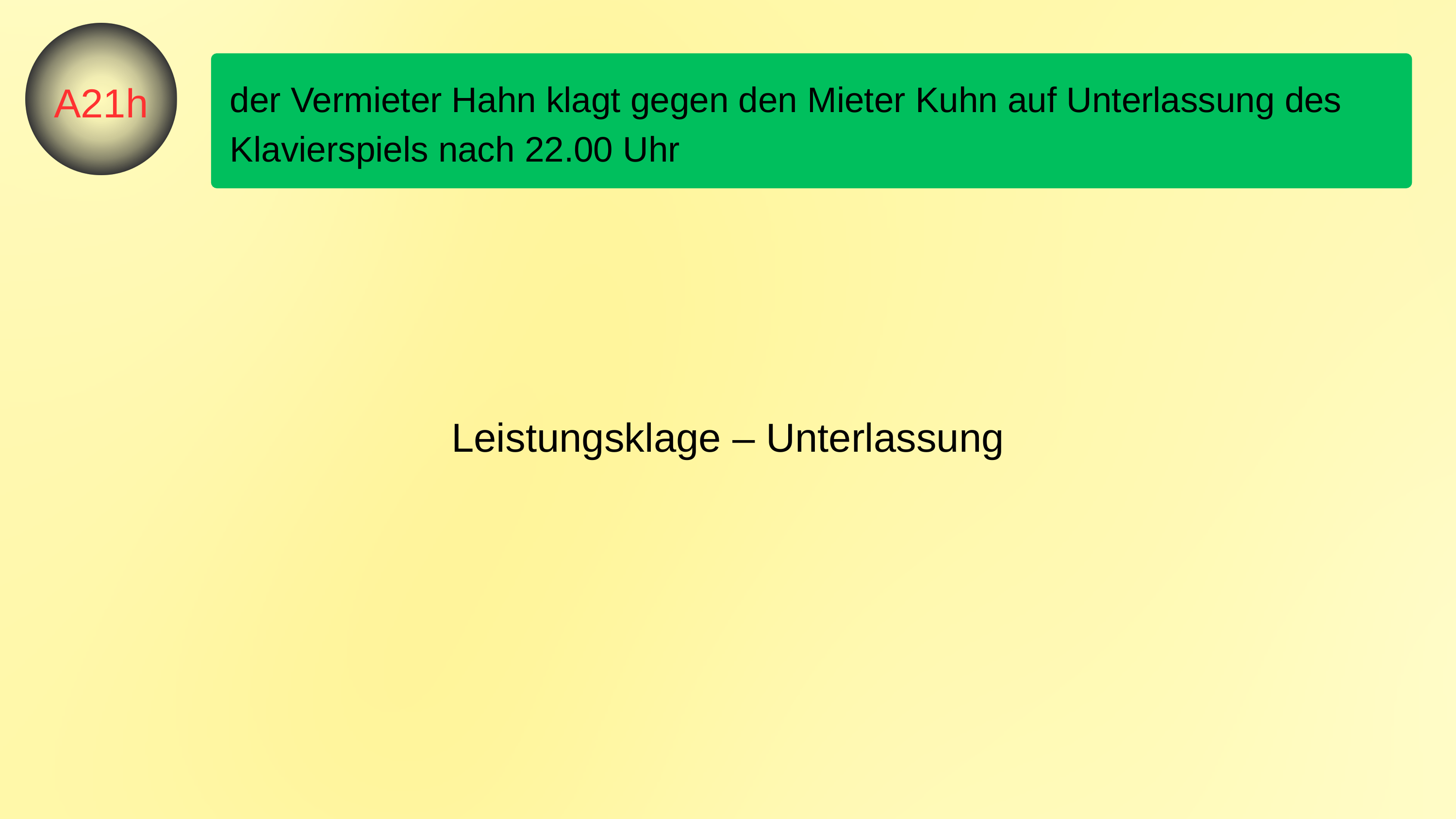

A21h
der Vermieter Hahn klagt gegen den Mieter Kuhn auf Unterlassung des Klavierspiels nach 22.00 Uhr
Leistungsklage – Unterlassung